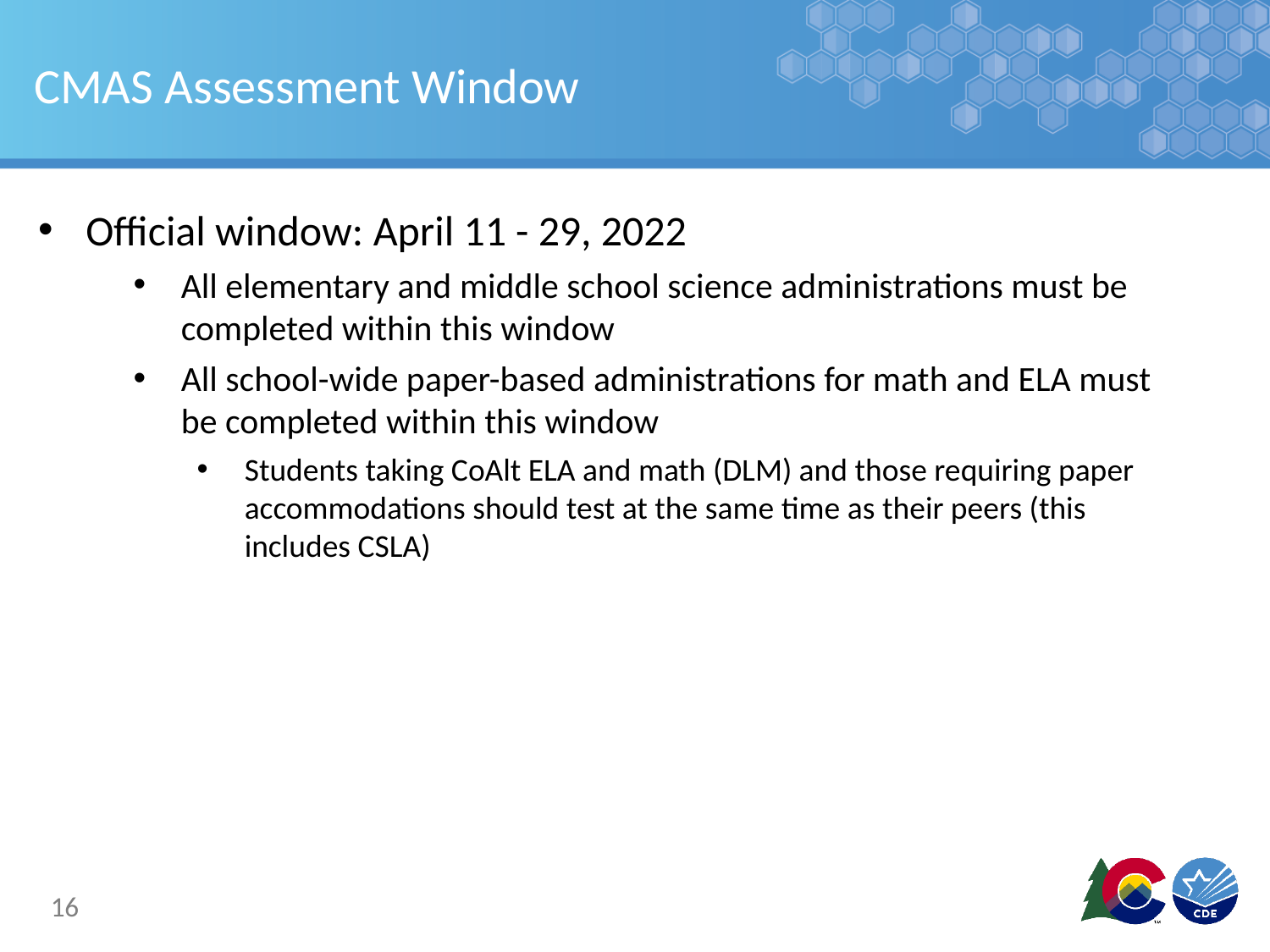

# CMAS Assessment Window
Official window: April 11 - 29, 2022
All elementary and middle school science administrations must be completed within this window
All school-wide paper-based administrations for math and ELA must be completed within this window
Students taking CoAlt ELA and math (DLM) and those requiring paper accommodations should test at the same time as their peers (this includes CSLA)

16